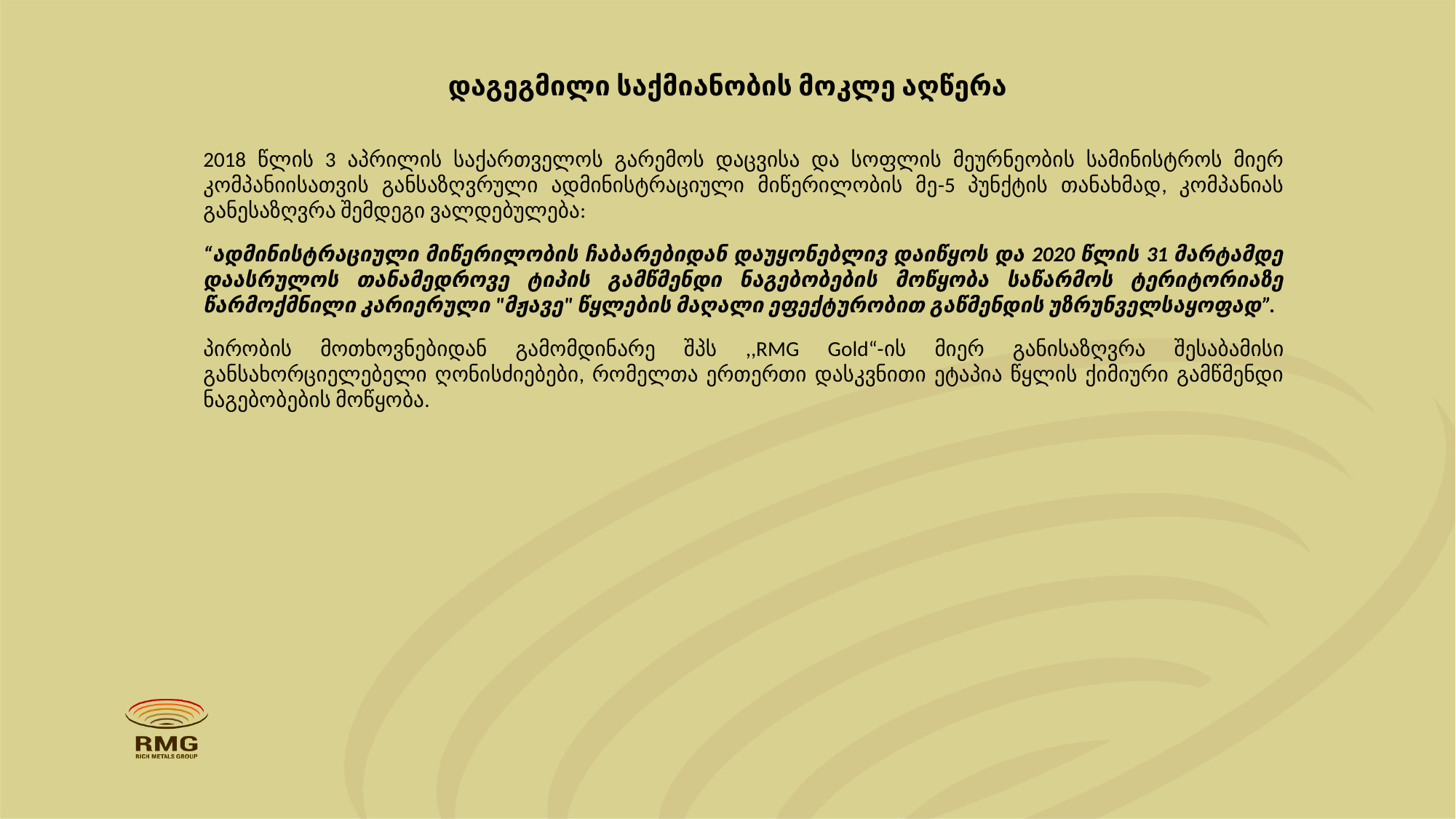

# დაგეგმილი საქმიანობის მოკლე აღწერა
2018 წლის 3 აპრილის საქართველოს გარემოს დაცვისა და სოფლის მეურნეობის სამინისტროს მიერ კომპანიისათვის განსაზღვრული ადმინისტრაციული მიწერილობის მე-5 პუნქტის თანახმად, კომპანიას განესაზღვრა შემდეგი ვალდებულება:
“ადმინისტრაციული მიწერილობის ჩაბარებიდან დაუყონებლივ დაიწყოს და 2020 წლის 31 მარტამდე დაასრულოს თანამედროვე ტიპის გამწმენდი ნაგებობების მოწყობა საწარმოს ტერიტორიაზე წარმოქმნილი კარიერული "მჟავე" წყლების მაღალი ეფექტურობით გაწმენდის უზრუნველსაყოფად”.
პირობის მოთხოვნებიდან გამომდინარე შპს ,,RMG Gold“-ის მიერ განისაზღვრა შესაბამისი განსახორციელებელი ღონისძიებები, რომელთა ერთერთი დასკვნითი ეტაპია წყლის ქიმიური გამწმენდი ნაგებობების მოწყობა.